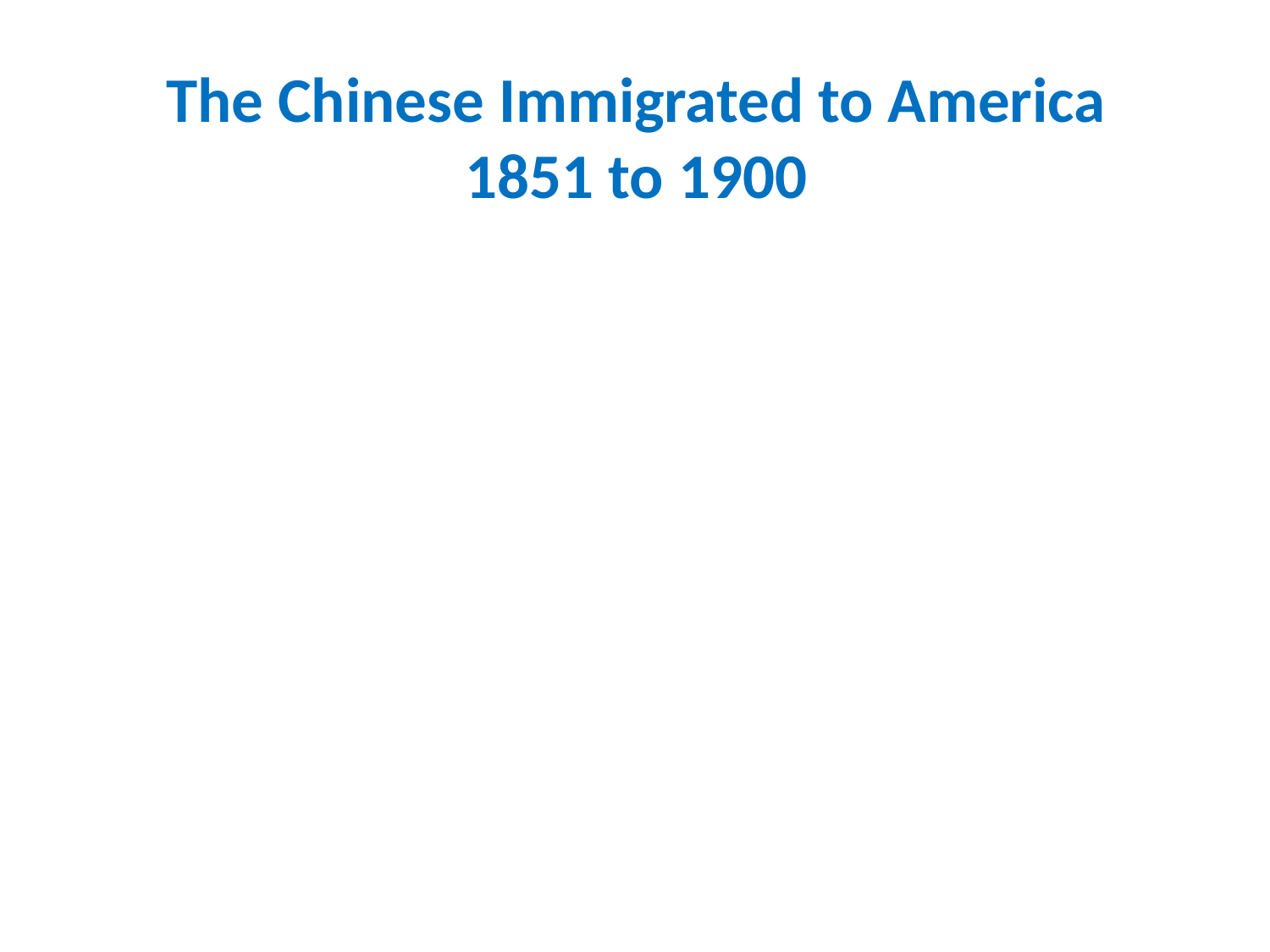

The Chinese Immigrated to America
1851 to 1900